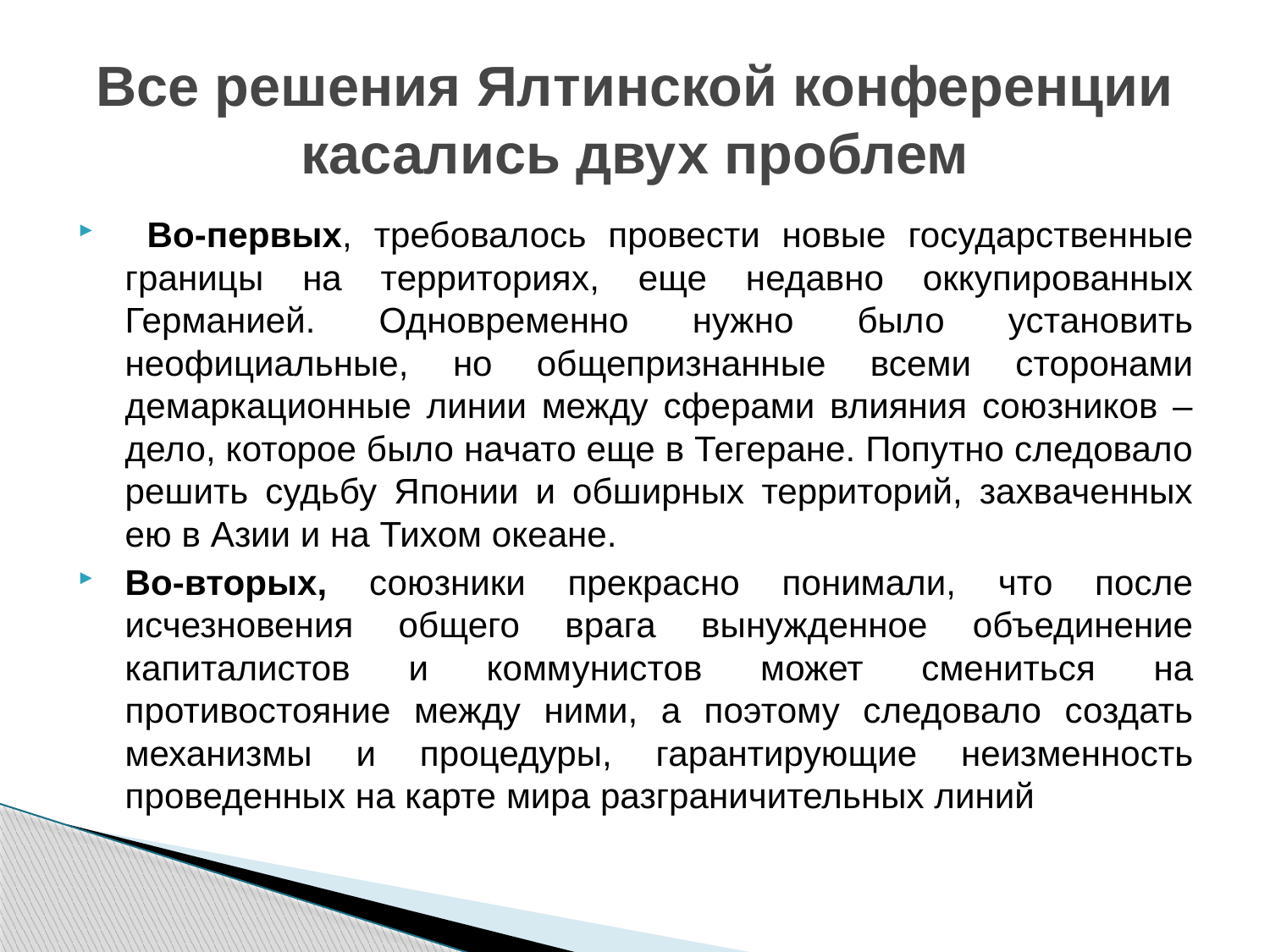

# Все решения Ялтинской конференции касались двух проблем
 Во-первых, требовалось провести новые государственные границы на территориях, еще недавно оккупированных Германией. Одновременно нужно было установить неофициальные, но общепризнанные всеми сторонами демаркационные линии между сферами влияния союзников – дело, которое было начато еще в Тегеране. Попутно следовало решить судьбу Японии и обширных территорий, захваченных ею в Азии и на Тихом океане.
Во-вторых, союзники прекрасно понимали, что после исчезновения общего врага вынужденное объединение капиталистов и коммунистов может смениться на противостояние между ними, а поэтому следовало создать механизмы и процедуры, гарантирующие неизменность проведенных на карте мира разграничительных линий